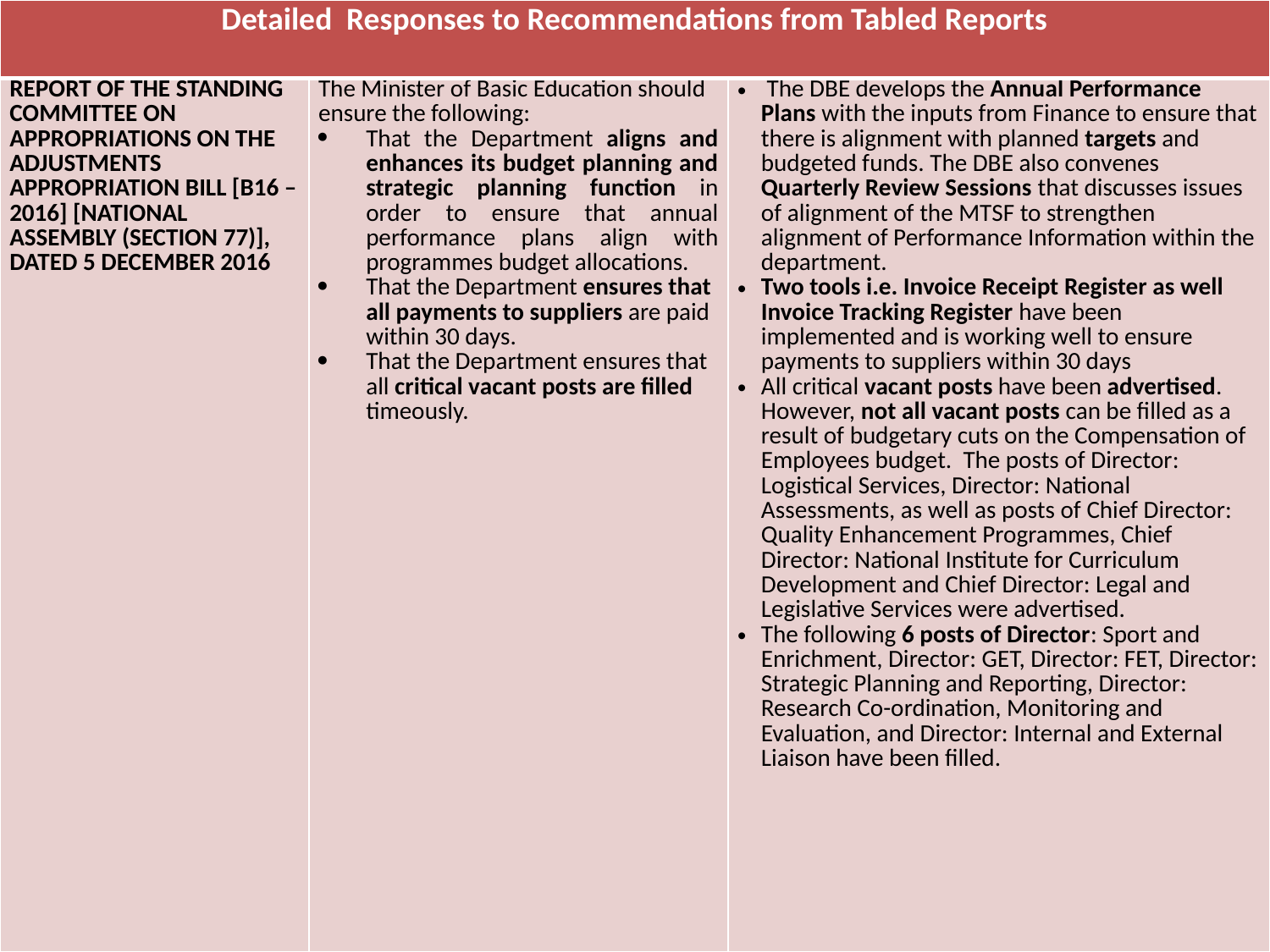

| Detailed Responses to Recommendations from Tabled Reports |  |  |
| --- | --- | --- |
| REPORT OF THE STANDING COMMITTEE ON APPROPRIATIONS ON THE ADJUSTMENTS APPROPRIATION BILL [B16 – 2016] [NATIONAL ASSEMBLY (SECTION 77)], DATED 5 DECEMBER 2016 | The Minister of Basic Education should ensure the following: That the Department aligns and enhances its budget planning and strategic planning function in order to ensure that annual performance plans align with programmes budget allocations. That the Department ensures that all payments to suppliers are paid within 30 days. That the Department ensures that all critical vacant posts are filled timeously. | The DBE develops the Annual Performance Plans with the inputs from Finance to ensure that there is alignment with planned targets and budgeted funds. The DBE also convenes Quarterly Review Sessions that discusses issues of alignment of the MTSF to strengthen alignment of Performance Information within the department. Two tools i.e. Invoice Receipt Register as well Invoice Tracking Register have been implemented and is working well to ensure payments to suppliers within 30 days All critical vacant posts have been advertised. However, not all vacant posts can be filled as a result of budgetary cuts on the Compensation of Employees budget. The posts of Director: Logistical Services, Director: National Assessments, as well as posts of Chief Director: Quality Enhancement Programmes, Chief Director: National Institute for Curriculum Development and Chief Director: Legal and Legislative Services were advertised. The following 6 posts of Director: Sport and Enrichment, Director: GET, Director: FET, Director: Strategic Planning and Reporting, Director: Research Co-ordination, Monitoring and Evaluation, and Director: Internal and External Liaison have been filled. |
#
35